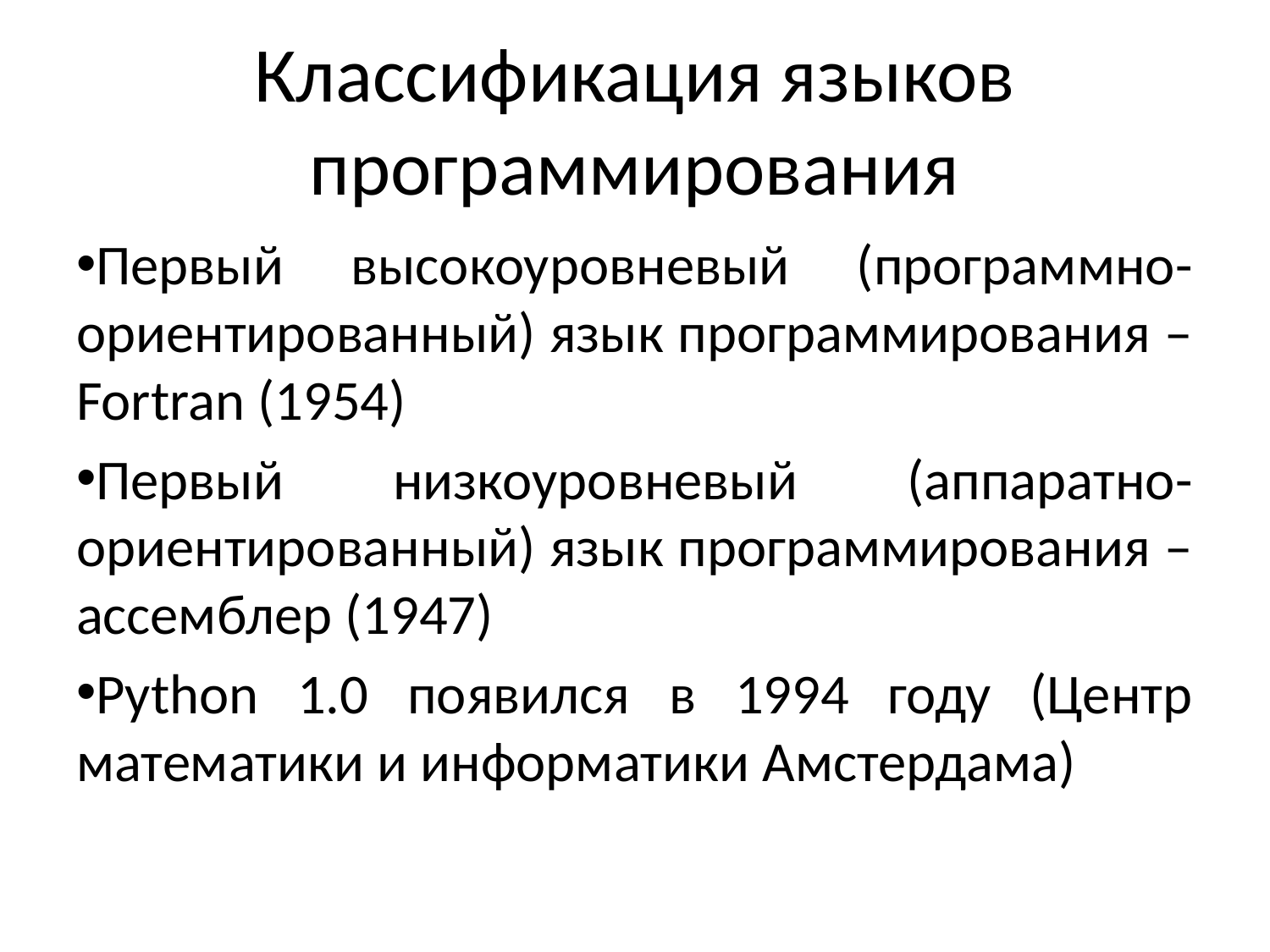

# Классификация языков программирования
Первый высокоуровневый (программно-ориентированный) язык программирования – Fortran (1954)
Первый низкоуровневый (аппаратно-ориентированный) язык программирования – ассемблер (1947)
Python 1.0 появился в 1994 году (Центр математики и информатики Амстердама)